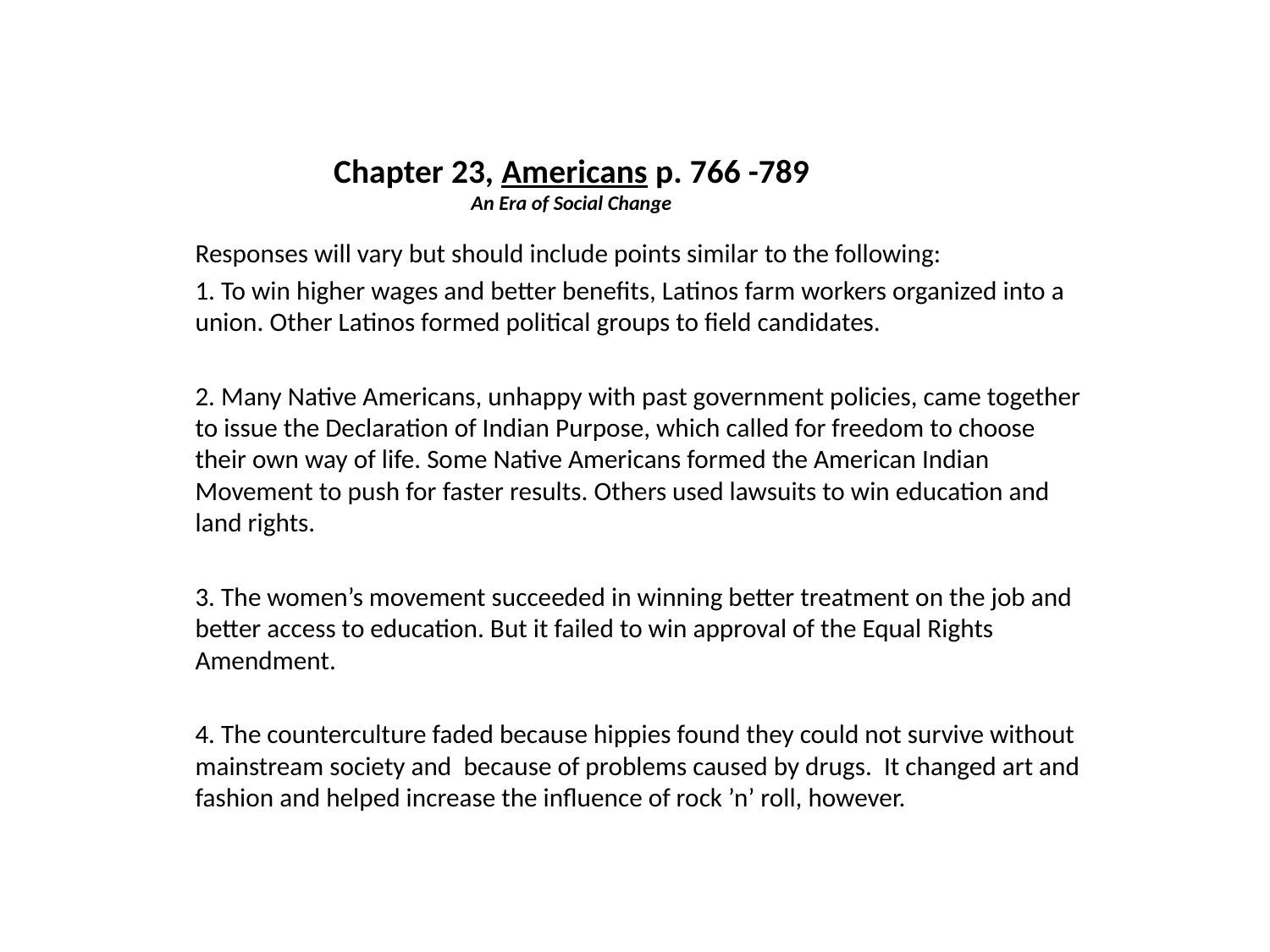

# Chapter 23, Americans p. 766 -789 An Era of Social Change
Responses will vary but should include points similar to the following:
1. To win higher wages and better benefits, Latinos farm workers organized into a union. Other Latinos formed political groups to field candidates.

2. Many Native Americans, unhappy with past government policies, came together to issue the Declaration of Indian Purpose, which called for freedom to choose their own way of life. Some Native Americans formed the American Indian Movement to push for faster results. Others used lawsuits to win education and land rights.

3. The women’s movement succeeded in winning better treatment on the job and better access to education. But it failed to win approval of the Equal Rights Amendment.

4. The counterculture faded because hippies found they could not survive without mainstream society and  because of problems caused by drugs.  It changed art and fashion and helped increase the influence of rock ’n’ roll, however.